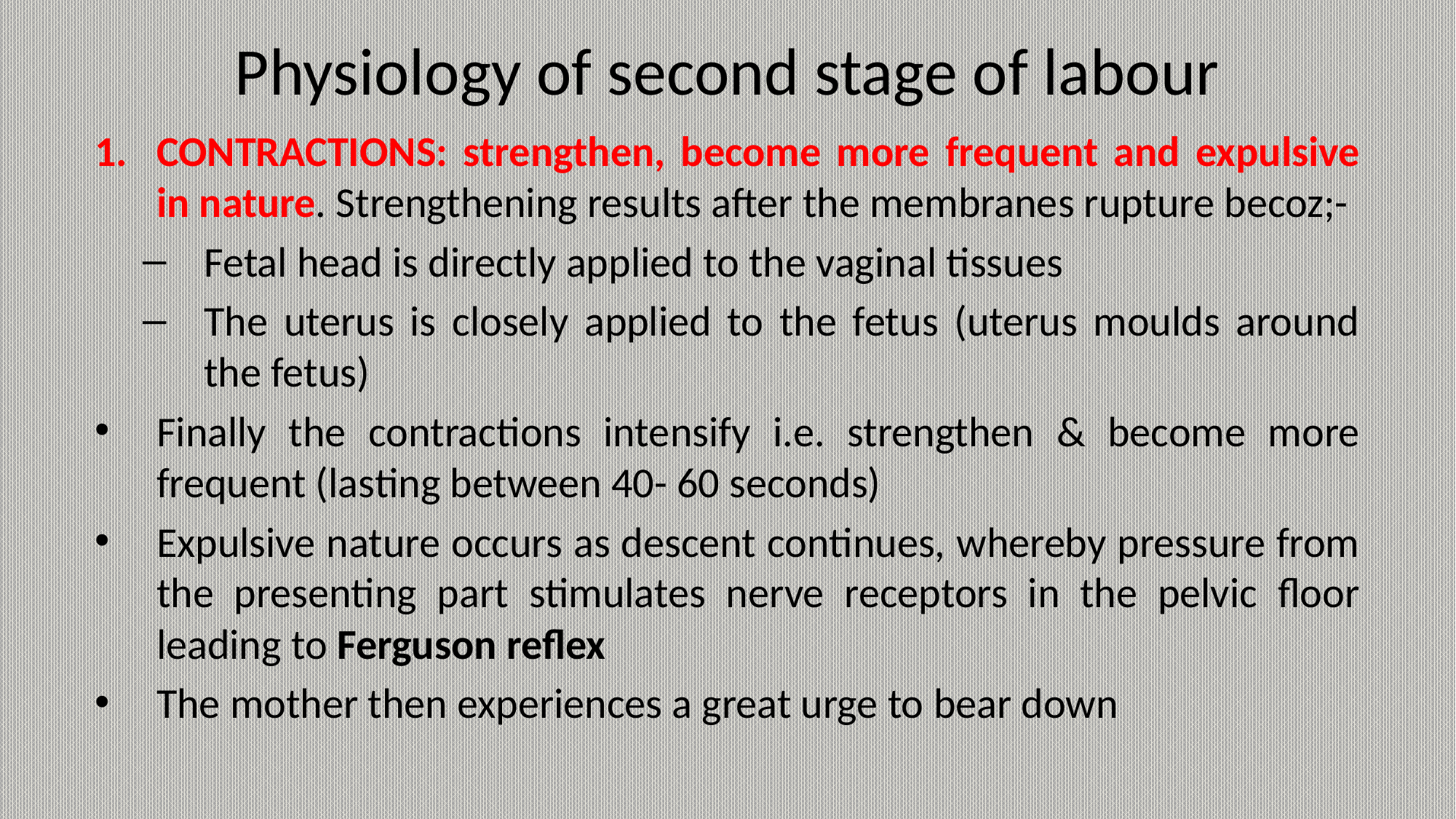

# Physiology of second stage of labour
CONTRACTIONS: strengthen, become more frequent and expulsive in nature. Strengthening results after the membranes rupture becoz;-
Fetal head is directly applied to the vaginal tissues
The uterus is closely applied to the fetus (uterus moulds around the fetus)
Finally the contractions intensify i.e. strengthen & become more frequent (lasting between 40- 60 seconds)
Expulsive nature occurs as descent continues, whereby pressure from the presenting part stimulates nerve receptors in the pelvic floor leading to Ferguson reflex
The mother then experiences a great urge to bear down